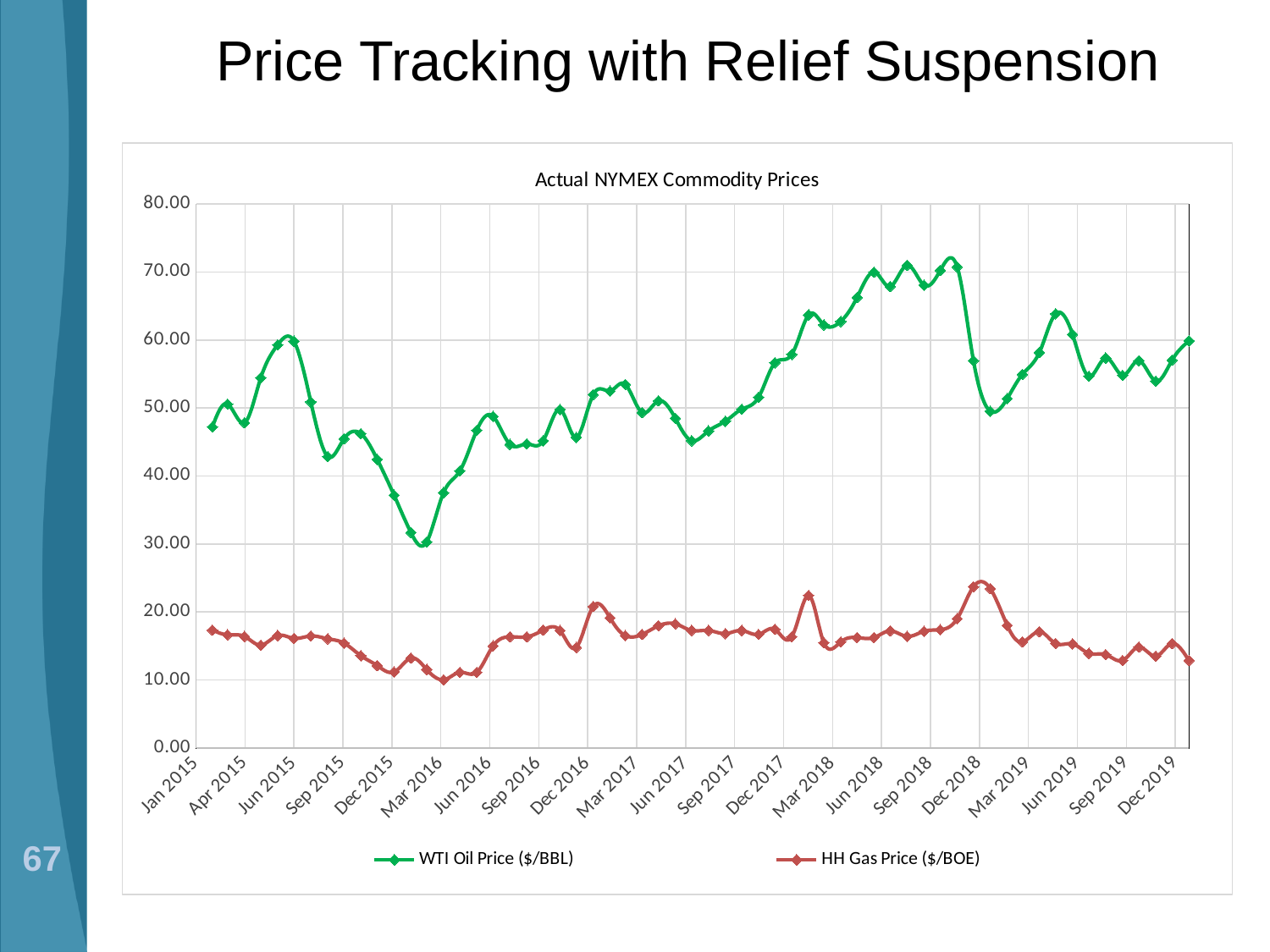

# Price Tracking with Relief Suspension

### Chart: Actual NYMEX Commodity Prices

| Category |  |  |
|---|---|---|
67